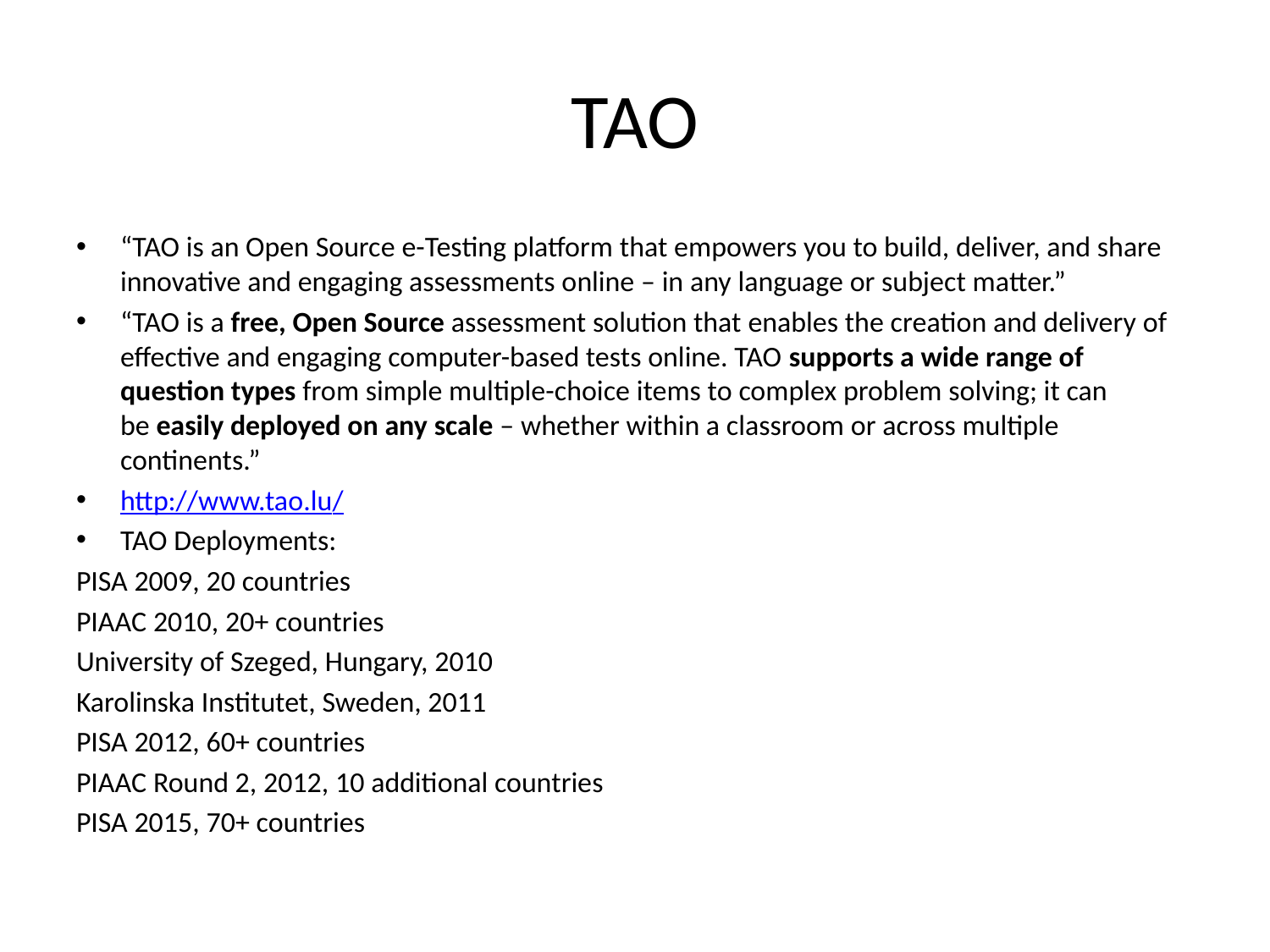

# TAO
“TAO is an Open Source e-Testing platform that empowers you to build, deliver, and share innovative and engaging assessments online – in any language or subject matter.”
“TAO is a free, Open Source assessment solution that enables the creation and delivery of effective and engaging computer-based tests online. TAO supports a wide range of question types from simple multiple-choice items to complex problem solving; it can be easily deployed on any scale – whether within a classroom or across multiple continents.”
http://www.tao.lu/
TAO Deployments:
PISA 2009, 20 countries
PIAAC 2010, 20+ countries
University of Szeged, Hungary, 2010
Karolinska Institutet, Sweden, 2011
PISA 2012, 60+ countries
PIAAC Round 2, 2012, 10 additional countries
PISA 2015, 70+ countries